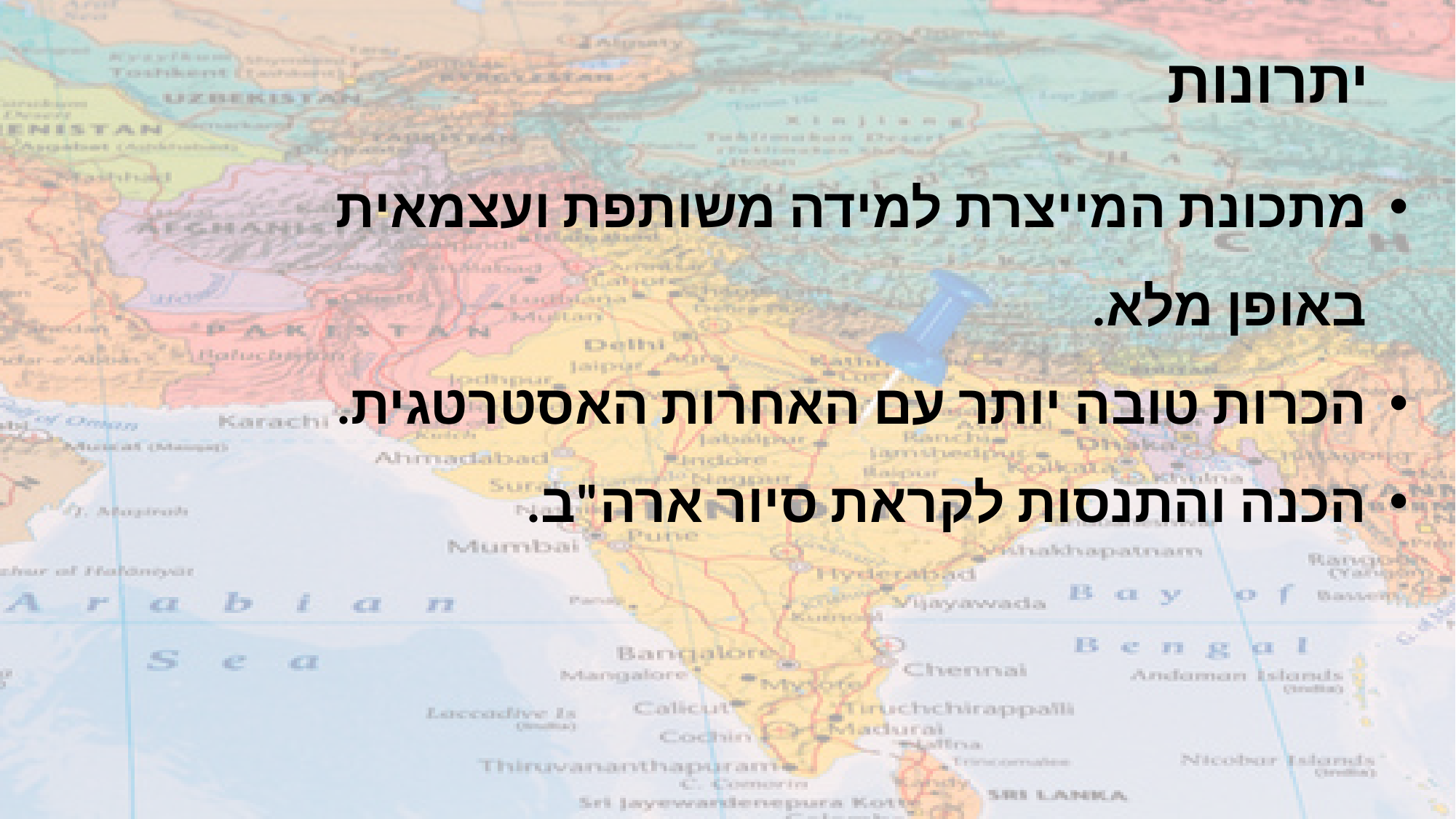

יתרונות
מתכונת המייצרת למידה משותפת ועצמאית באופן מלא.
הכרות טובה יותר עם האחרות האסטרטגית.
הכנה והתנסות לקראת סיור ארה"ב.